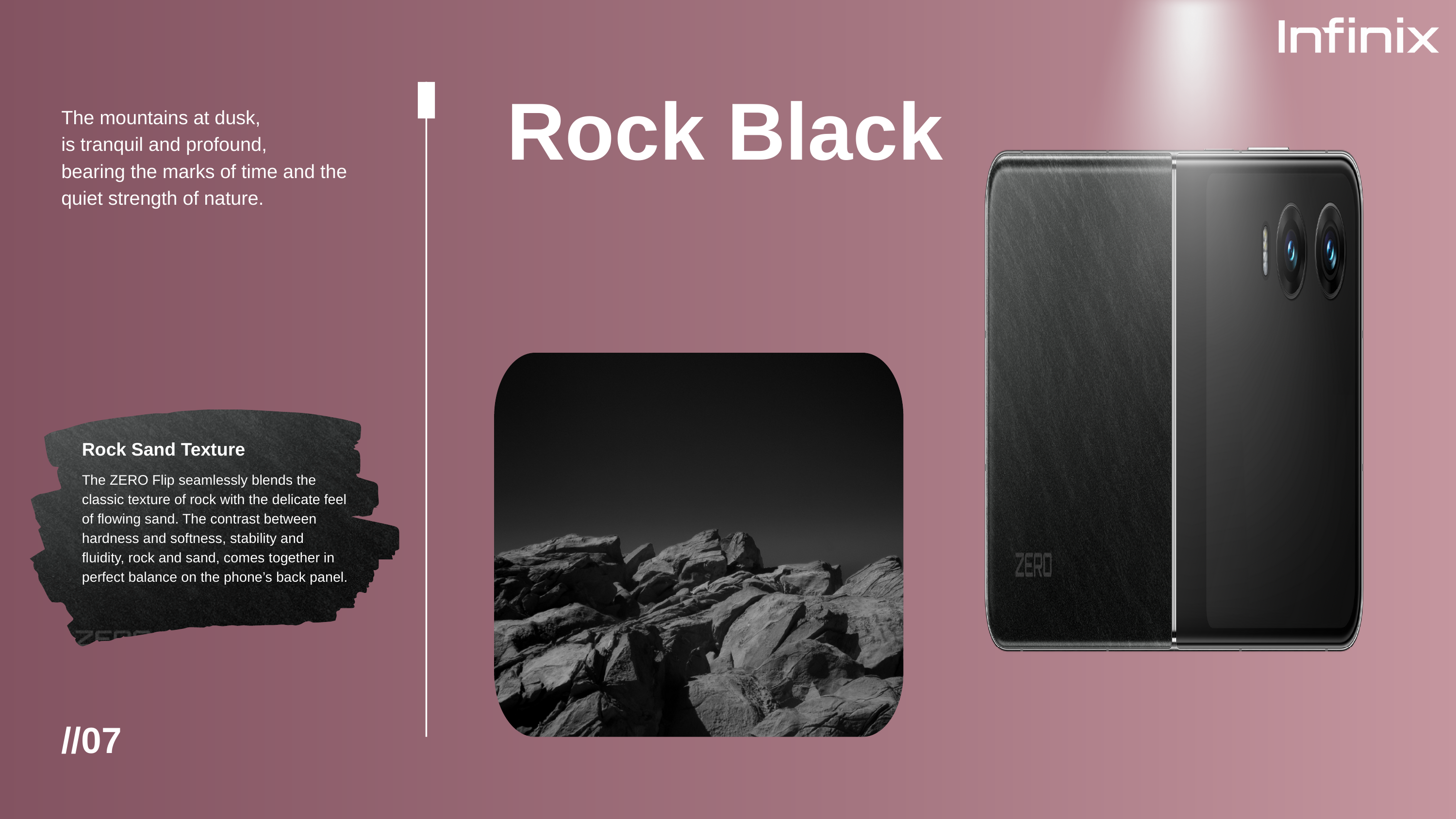

Rock Black
The mountains at dusk,
is tranquil and profound,
bearing the marks of time and the quiet strength of nature.

Rock Sand Texture
The ZERO Flip seamlessly blends the classic texture of rock with the delicate feel of flowing sand. The contrast between hardness and softness, stability and fluidity, rock and sand, comes together in perfect balance on the phone’s back panel.
//07